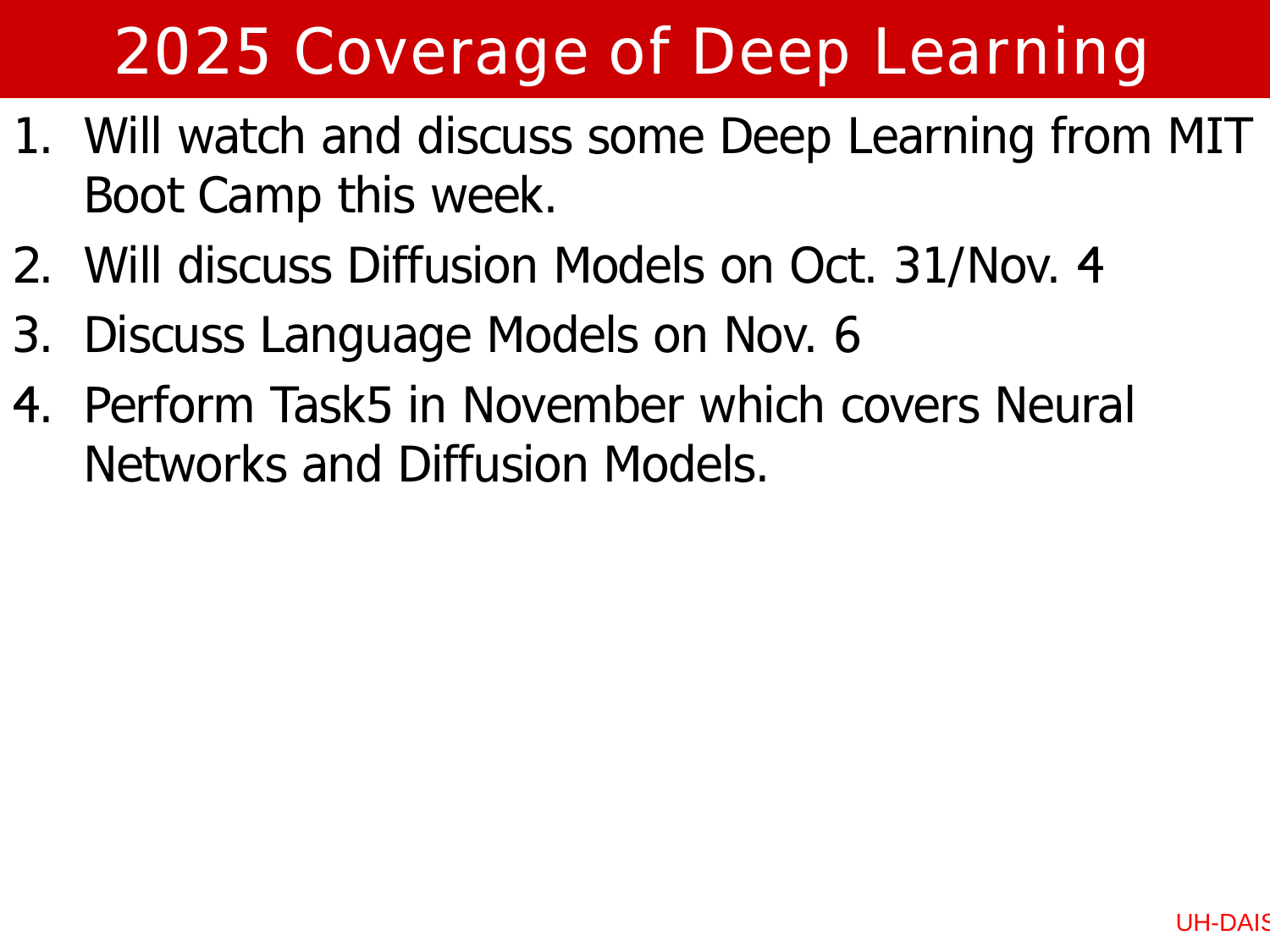

# 2025 Coverage of Deep Learning
Will watch and discuss some Deep Learning from MIT Boot Camp this week.
Will discuss Diffusion Models on Oct. 31/Nov. 4
Discuss Language Models on Nov. 6
Perform Task5 in November which covers Neural Networks and Diffusion Models.
UH-DAIS